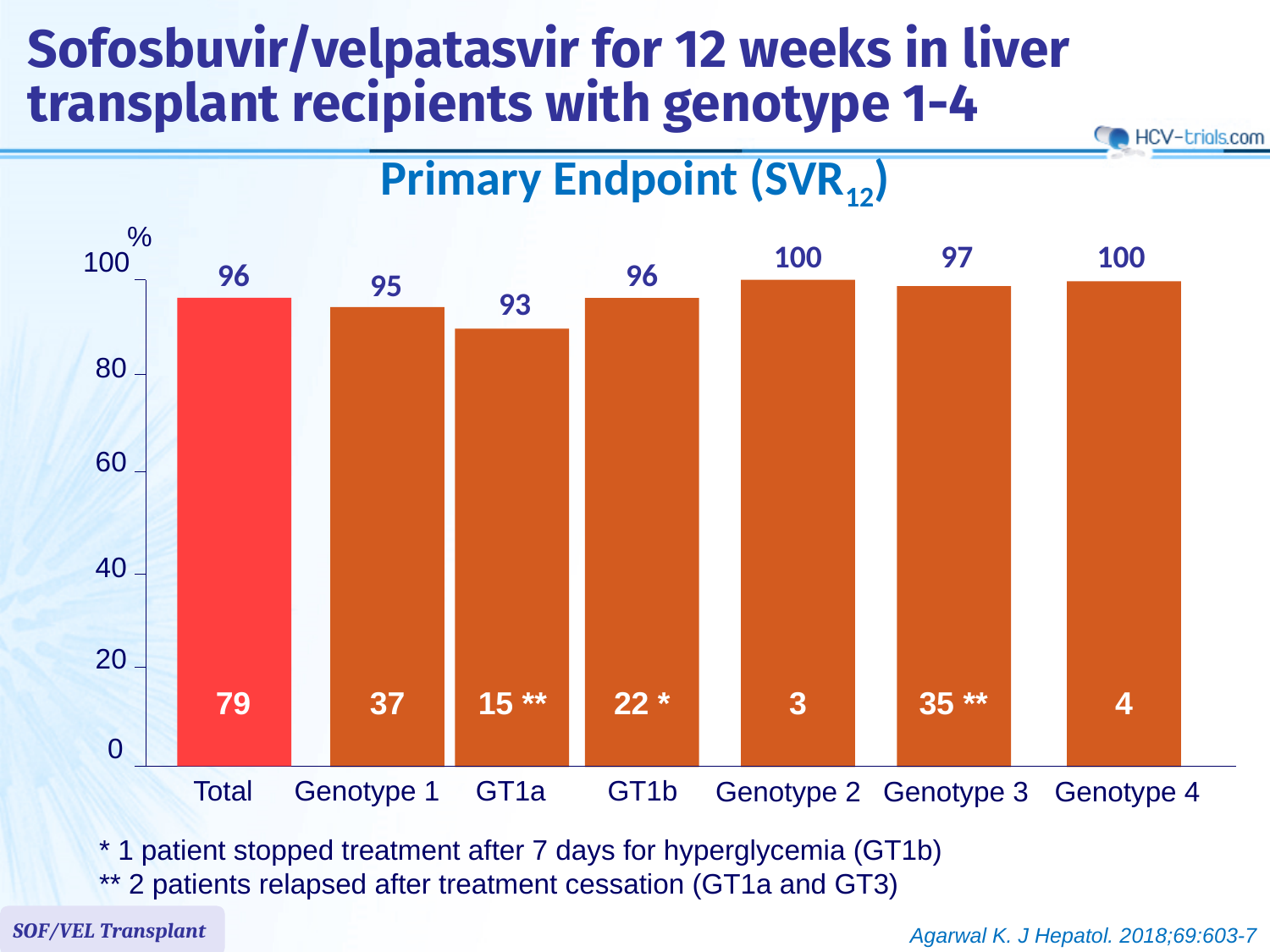

# Sofosbuvir/velpatasvir for 12 weeks in liver transplant recipients with genotype 1-4
Primary Endpoint (SVR12)
%
100
97
100
100
96
96
95
93

80
60
40
20
3
4
79
37
15 **
22 *
35 **
0
Total
Genotype 1
GT1a
GT1b
Genotype 2
Genotype 3
Genotype 4
* 1 patient stopped treatment after 7 days for hyperglycemia (GT1b)
** 2 patients relapsed after treatment cessation (GT1a and GT3)

SOF/VEL Transplant
Agarwal K. J Hepatol. 2018;69:603-7